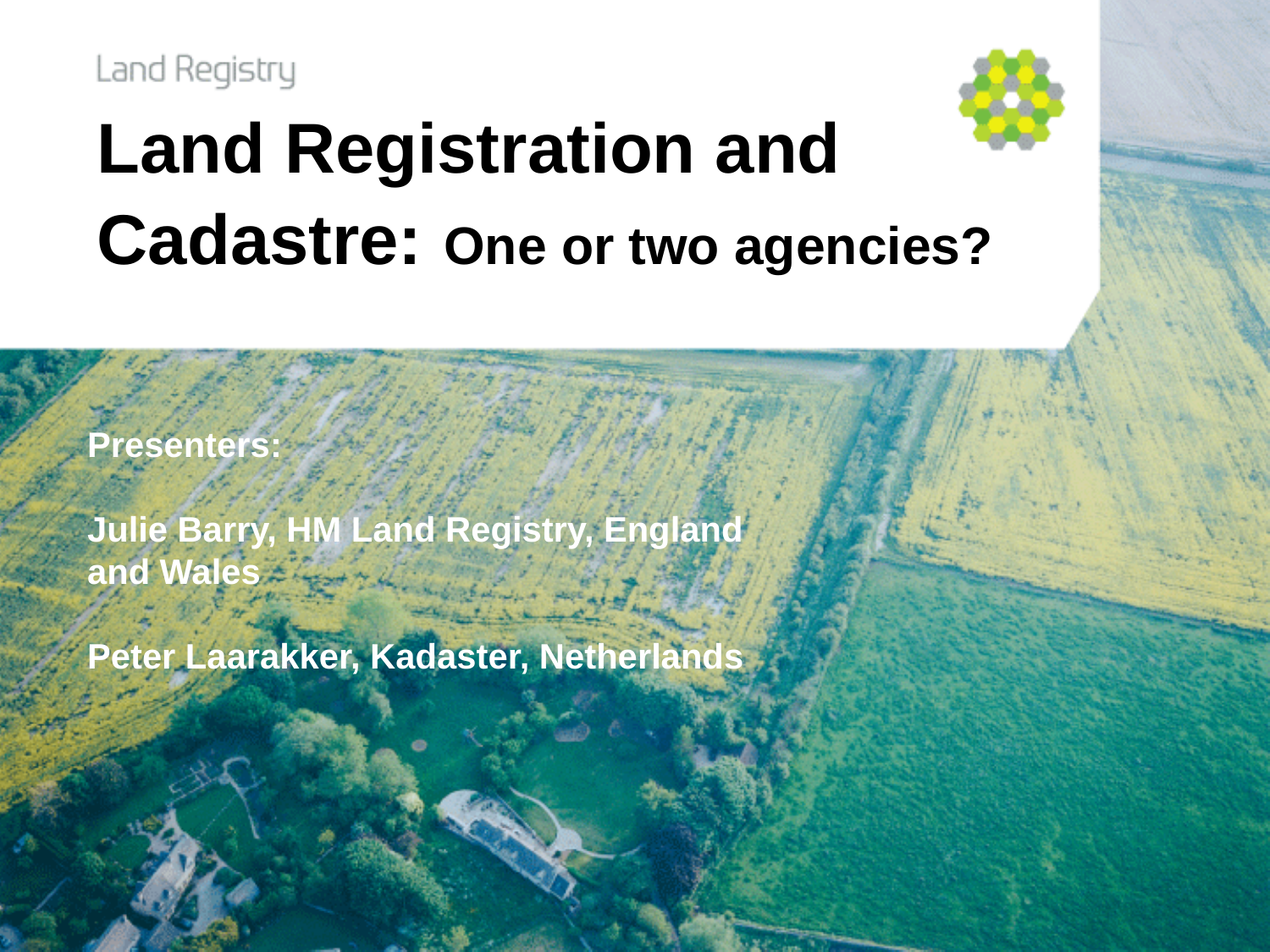

Land Registration and Cadastre: One or two agencies?

Presenters:

Julie Barry, HM Land Registry, England and Wales

Peter Laarakker, Kadaster, Netherlands